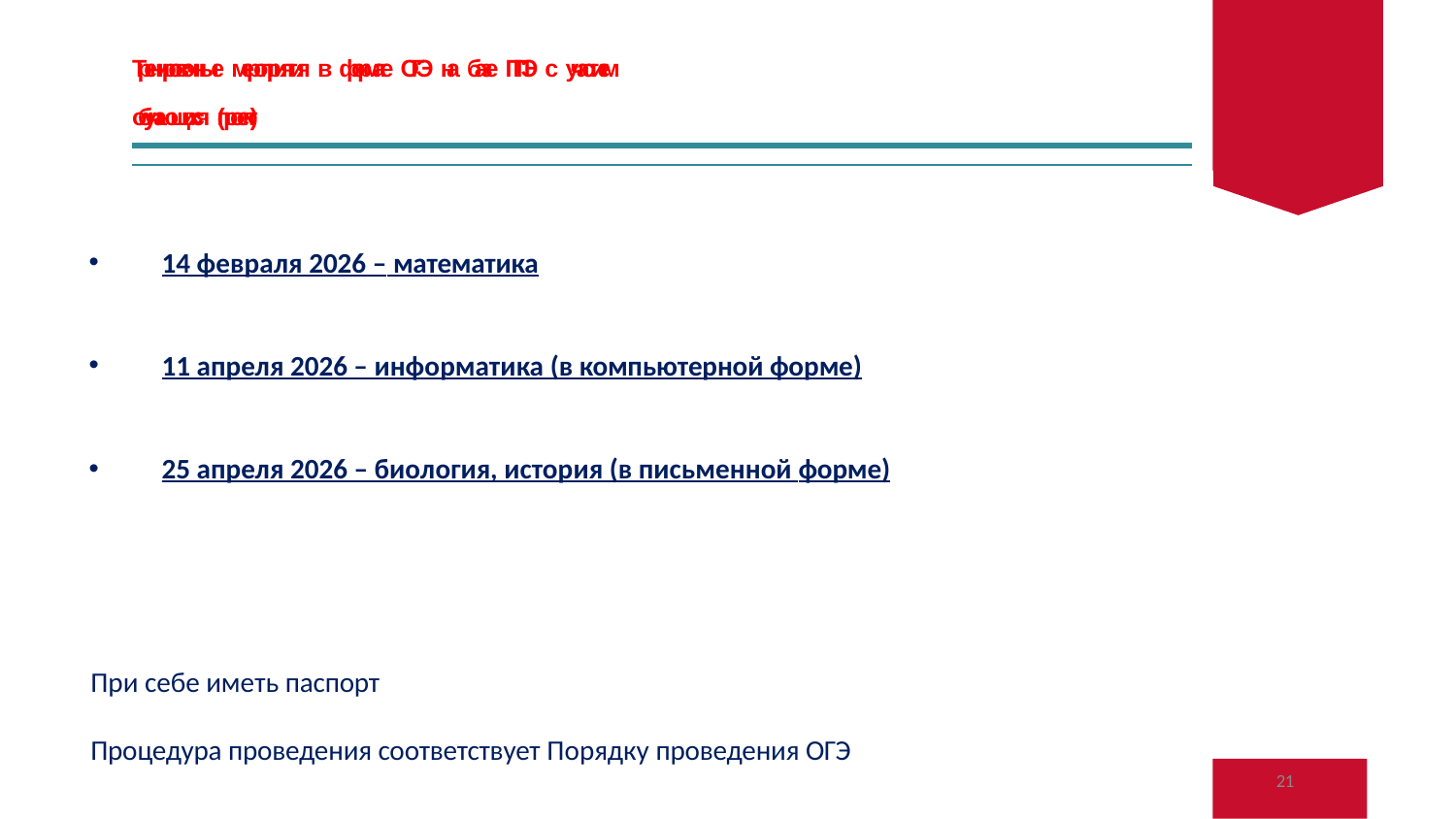

# Тренировочные мероприятия в формате ОГЭ на базе ППЭ с участием
обучающихся (проект)
14 февраля 2026 – математика

11 апреля 2026 – информатика (в компьютерной форме)

25 апреля 2026 – биология, история (в письменной форме)
При себе иметь паспорт
Процедура проведения соответствует Порядку проведения ОГЭ
21